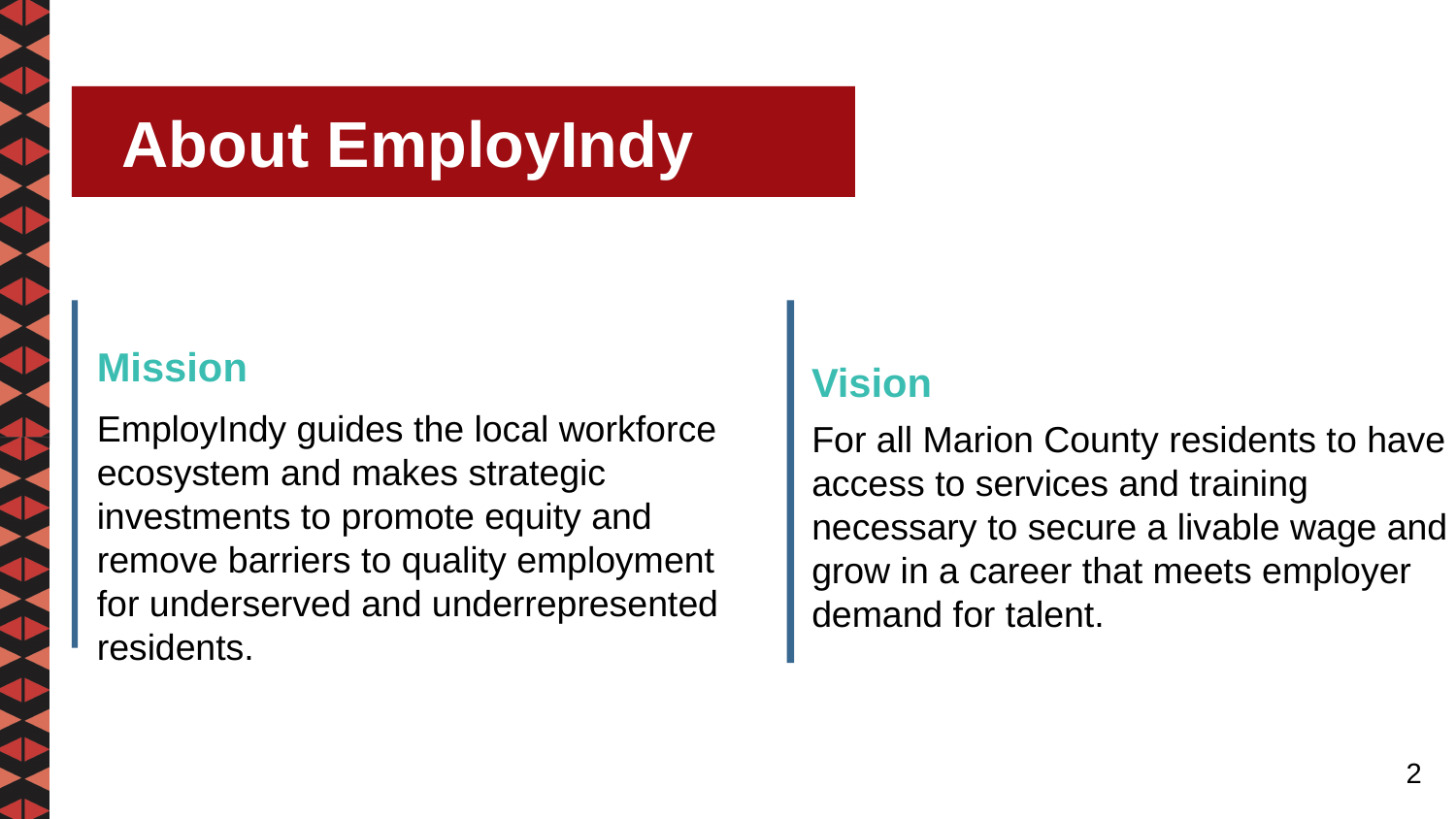

About EmployIndy

Mission
Vision
EmployIndy guides the local workforce ecosystem and makes strategic investments to promote equity and remove barriers to quality employment for underserved and underrepresented residents.
For all Marion County residents to have access to services and training necessary to secure a livable wage and grow in a career that meets employer demand for talent.
2